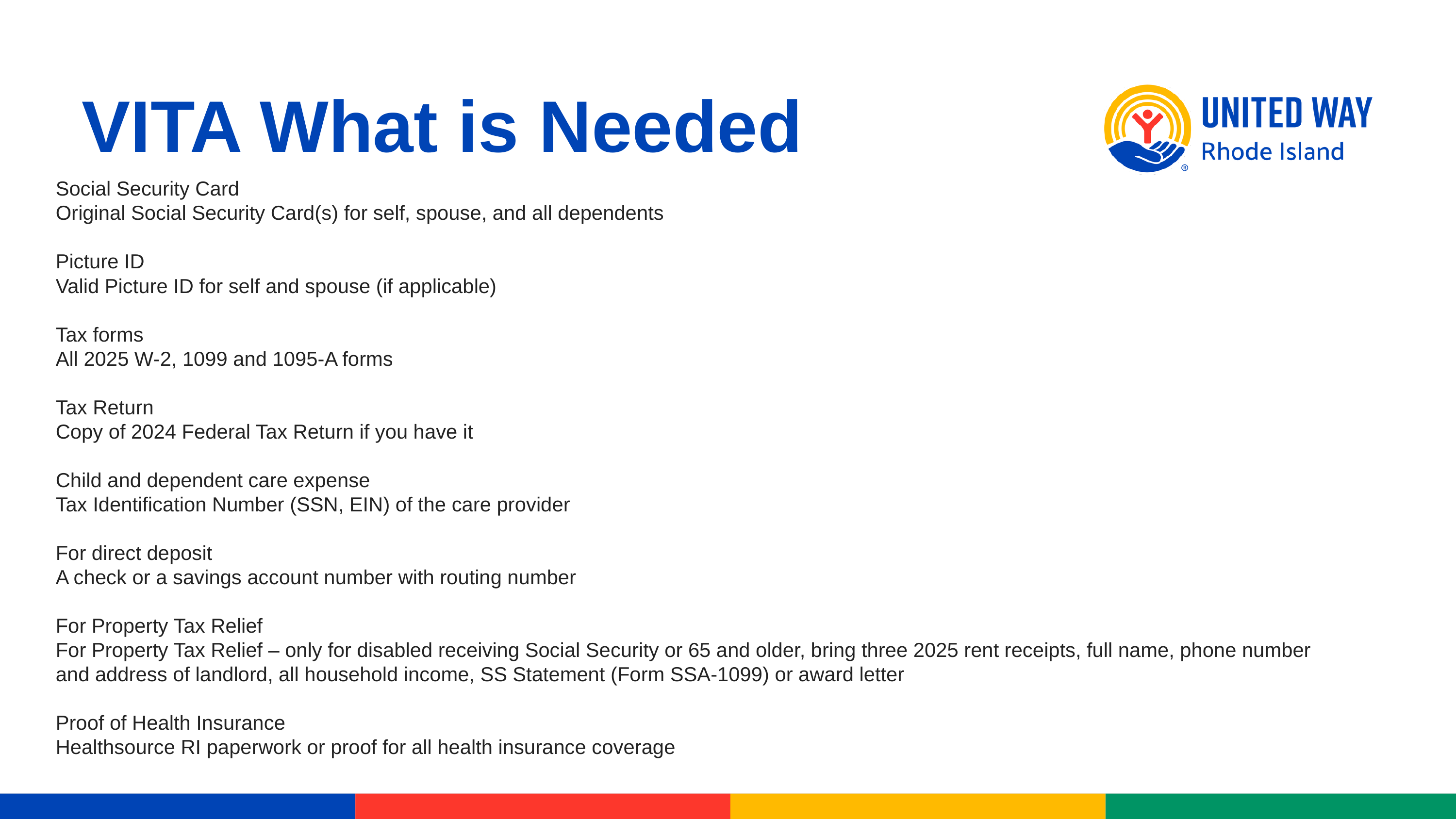

VITA What is Needed
Social Security Card
Original Social Security Card(s) for self, spouse, and all dependents

Picture ID
Valid Picture ID for self and spouse (if applicable)

Tax forms
All 2025 W-2, 1099 and 1095-A forms

Tax Return
Copy of 2024 Federal Tax Return if you have it

Child and dependent care expense
Tax Identification Number (SSN, EIN) of the care provider

For direct deposit
A check or a savings account number with routing number

For Property Tax Relief
For Property Tax Relief – only for disabled receiving Social Security or 65 and older, bring three 2025 rent receipts, full name, phone number and address of landlord, all household income, SS Statement (Form SSA-1099) or award letter

Proof of Health Insurance
Healthsource RI paperwork or proof for all health insurance coverage